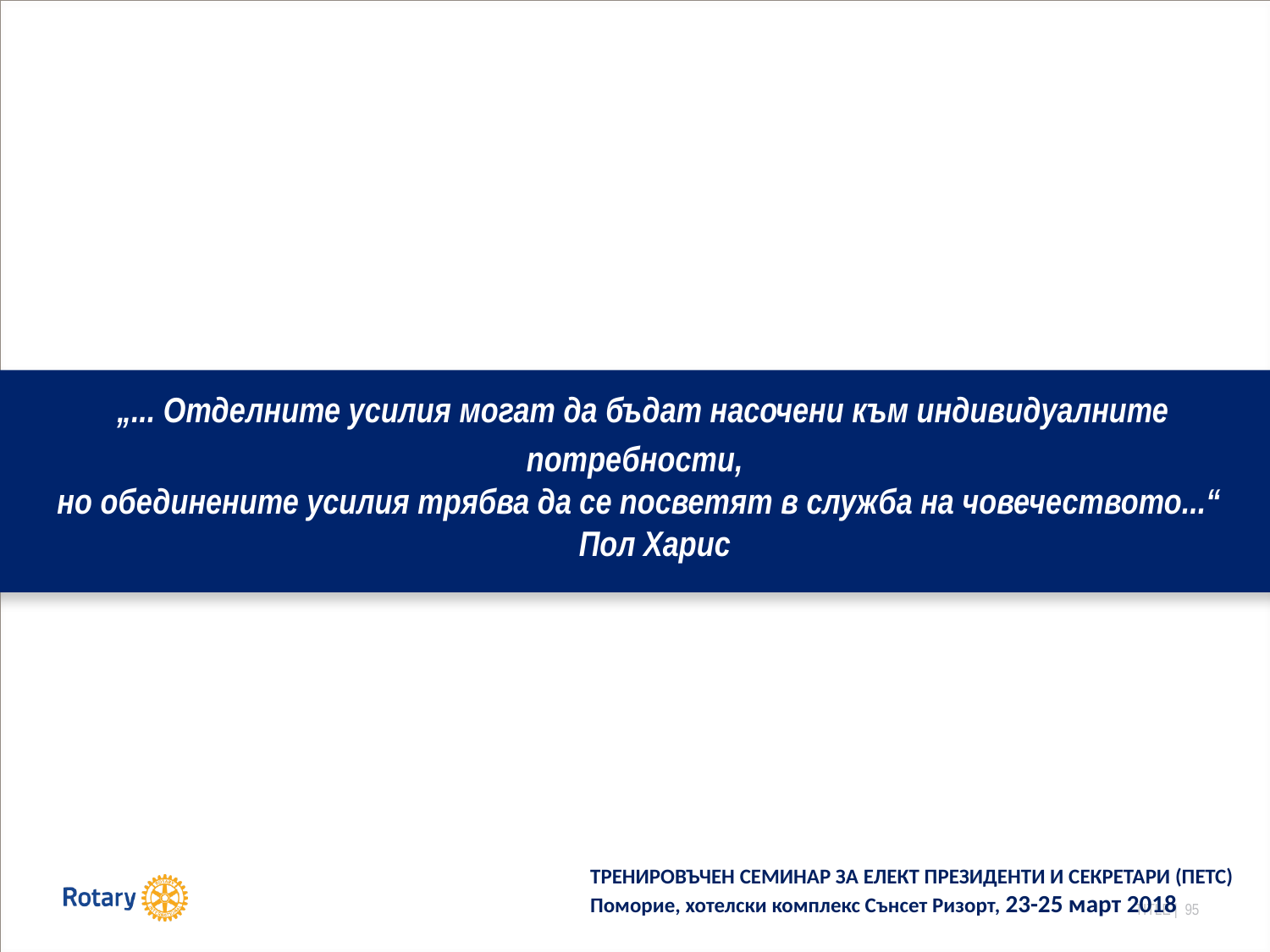

# „... Отделните усилия могат да бъдат насочени към индивидуалните потребности, но обединените усилия трябва да се посветят в служба на човечеството...“ Пол Харис